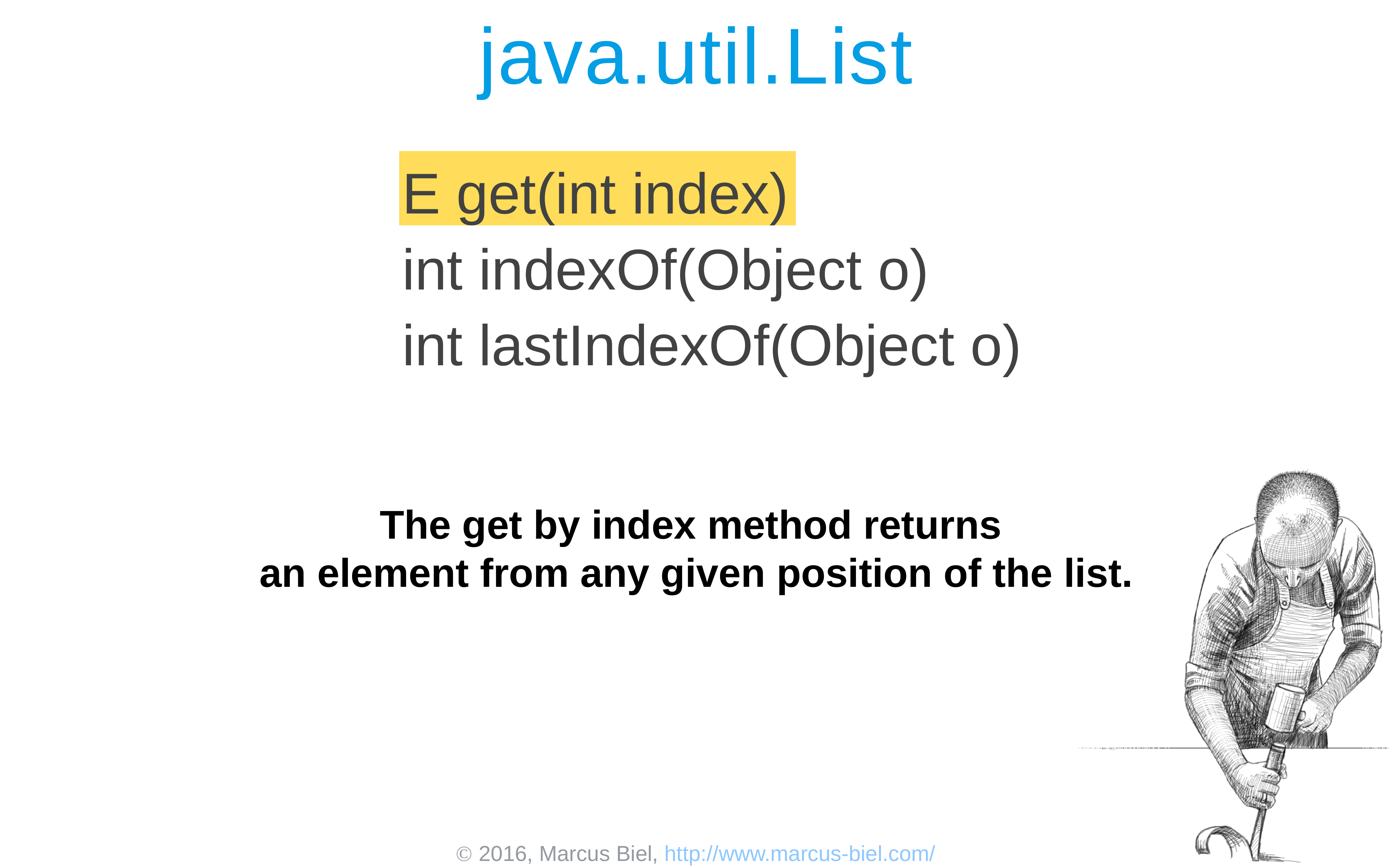

# java.util.List
E get(int index)
int indexOf(Object o)
int lastIndexOf(Object o)

The get by index method returns
an element from any given position of the list.